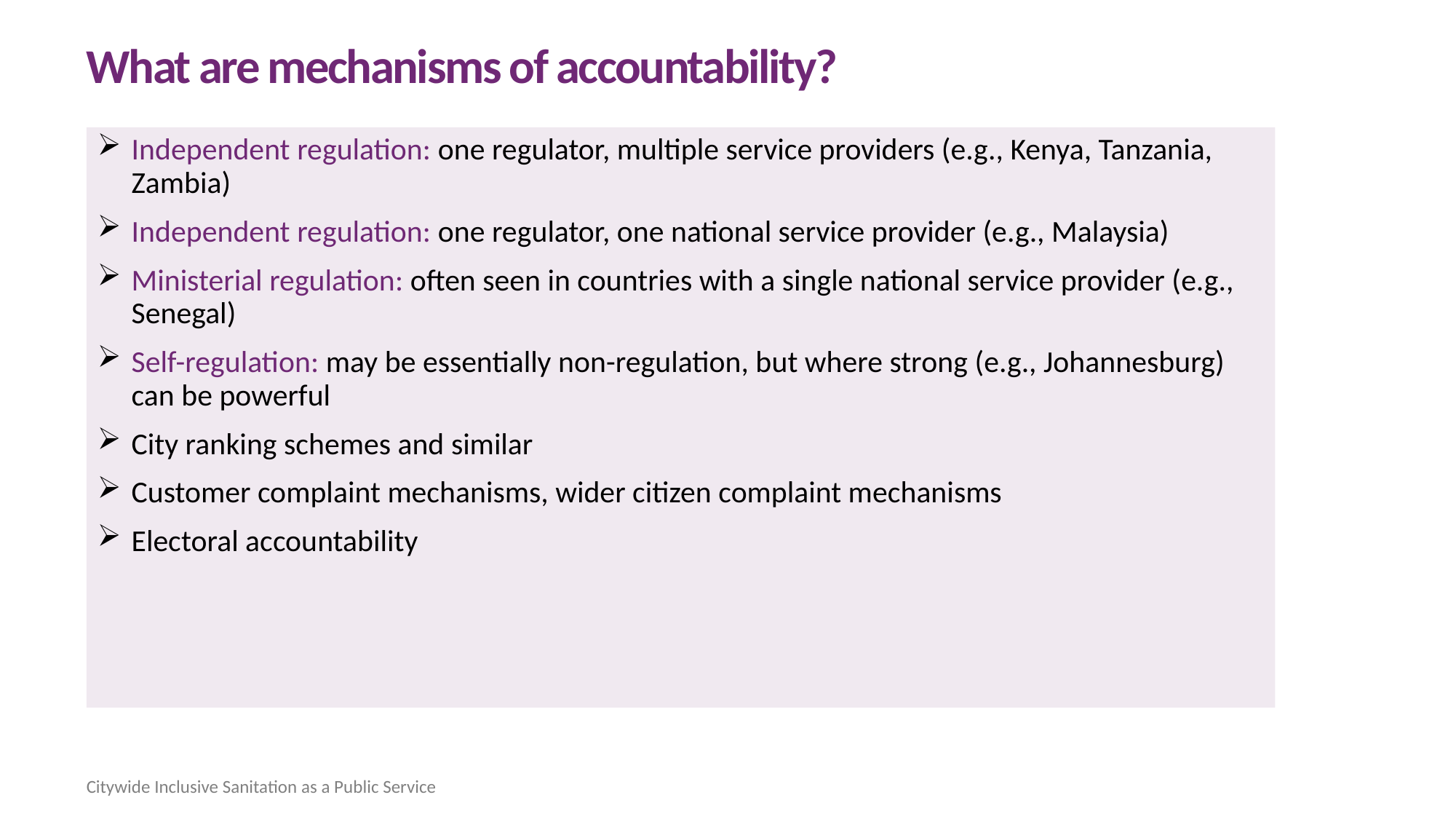

What are mechanisms of accountability?
Independent regulation: one regulator, multiple service providers (e.g., Kenya, Tanzania, Zambia)
Independent regulation: one regulator, one national service provider (e.g., Malaysia)
Ministerial regulation: often seen in countries with a single national service provider (e.g., Senegal)
Self-regulation: may be essentially non-regulation, but where strong (e.g., Johannesburg) can be powerful
City ranking schemes and similar
Customer complaint mechanisms, wider citizen complaint mechanisms
Electoral accountability